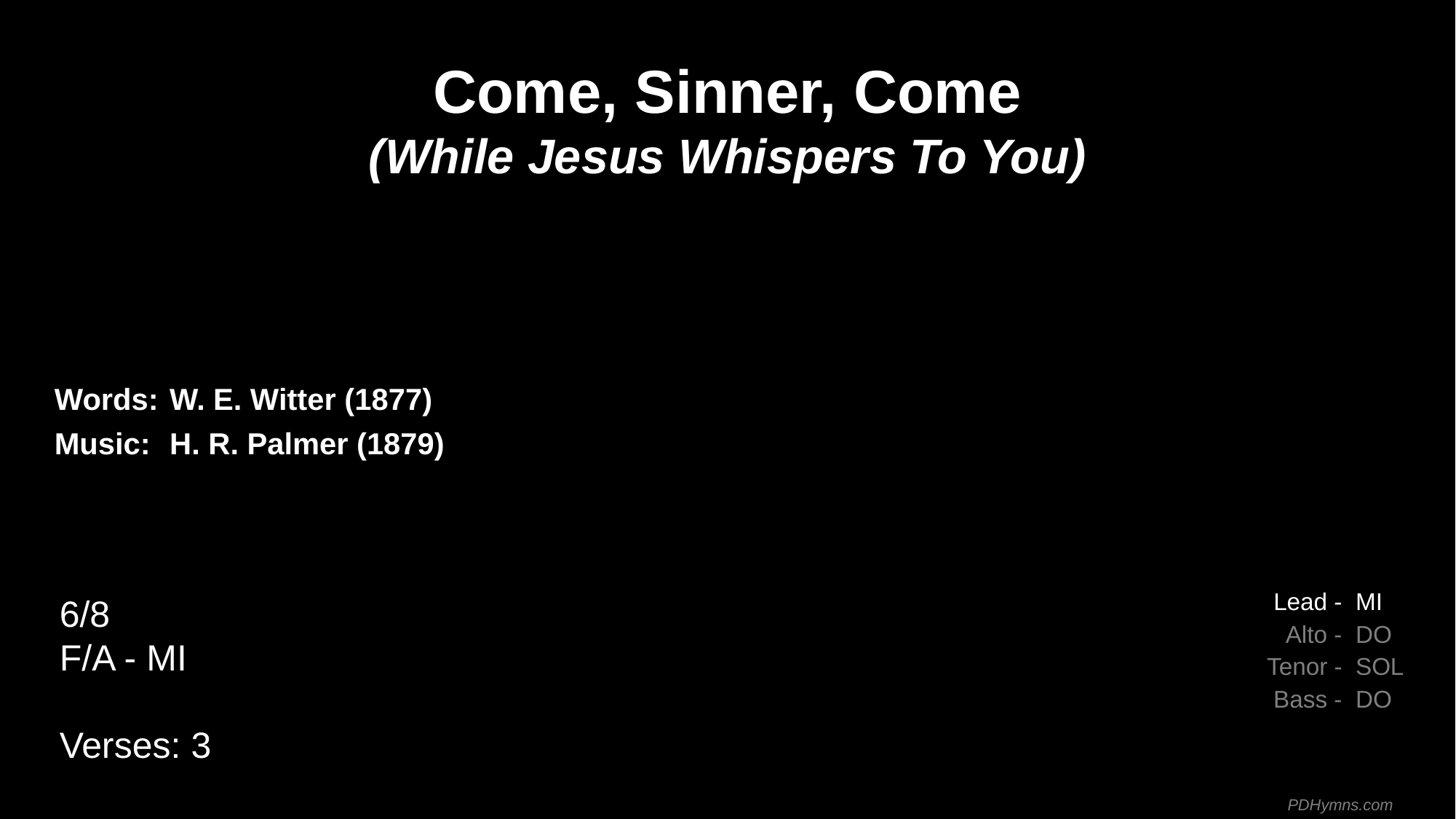

Come, Sinner, Come
(While Jesus Whispers To You)

| Words: | W. E. Witter (1877) |
| --- | --- |
| Music: | H. R. Palmer (1879) |
|  |  |
|  |  |
6/8
F/A - MI

Verses: 3
| Lead - | MI |
| --- | --- |
| Alto - | DO |
| Tenor - | SOL |
| Bass - | DO |
PDHymns.com